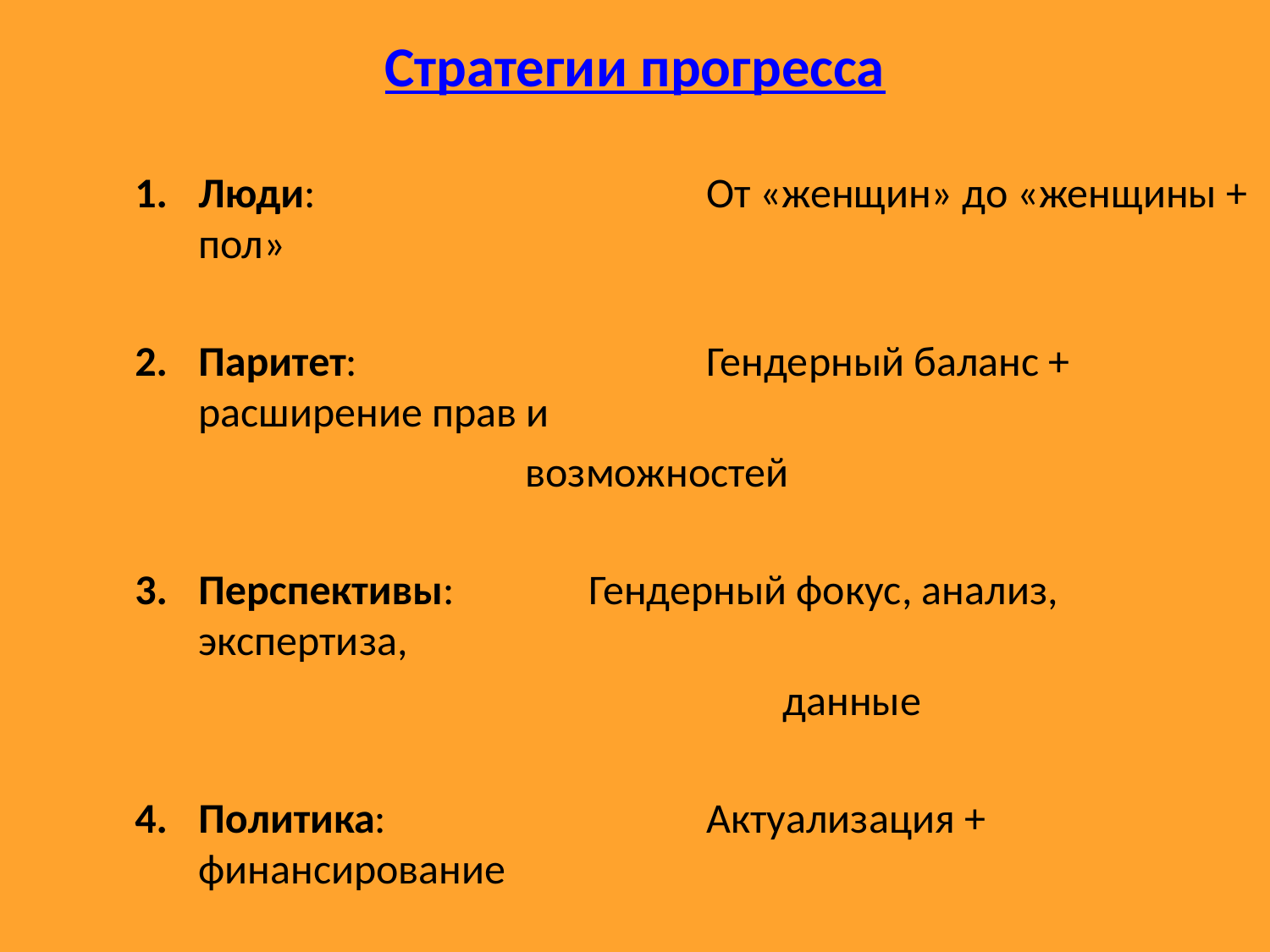

# Стратегии прогресса
Люди:				От «женщин» до «женщины + пол»

Паритет:			Гендерный баланс + расширение прав и
                                         возможностей

Перспективы:	 Гендерный фокус, анализ, экспертиза,
					        данные

4.	Политика:			Актуализация + финансирование

5.	Власть:				 Все дело во власти ...
						Изменение баланса власти